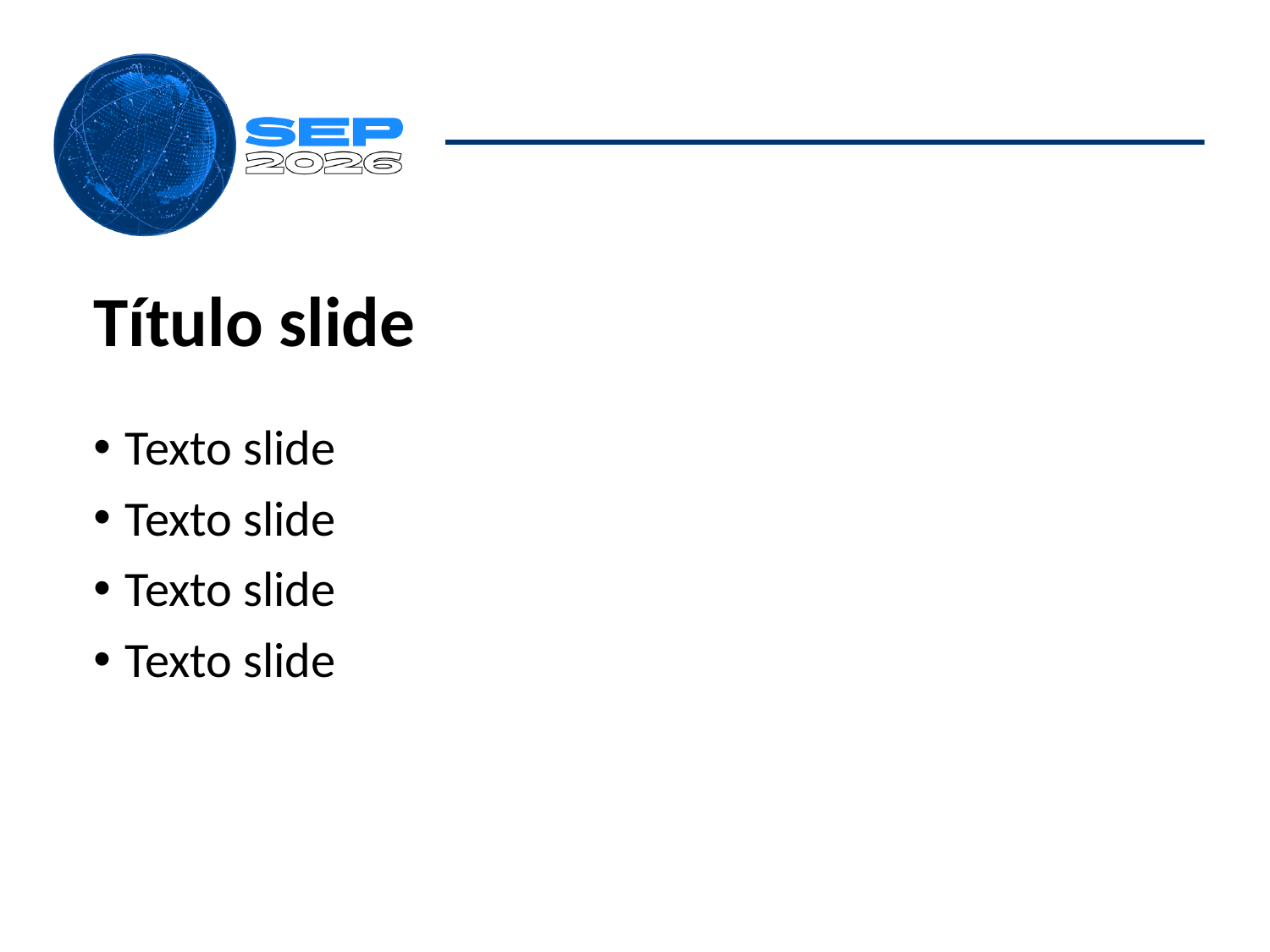

# Título slide
Texto slide
Texto slide
Texto slide
Texto slide